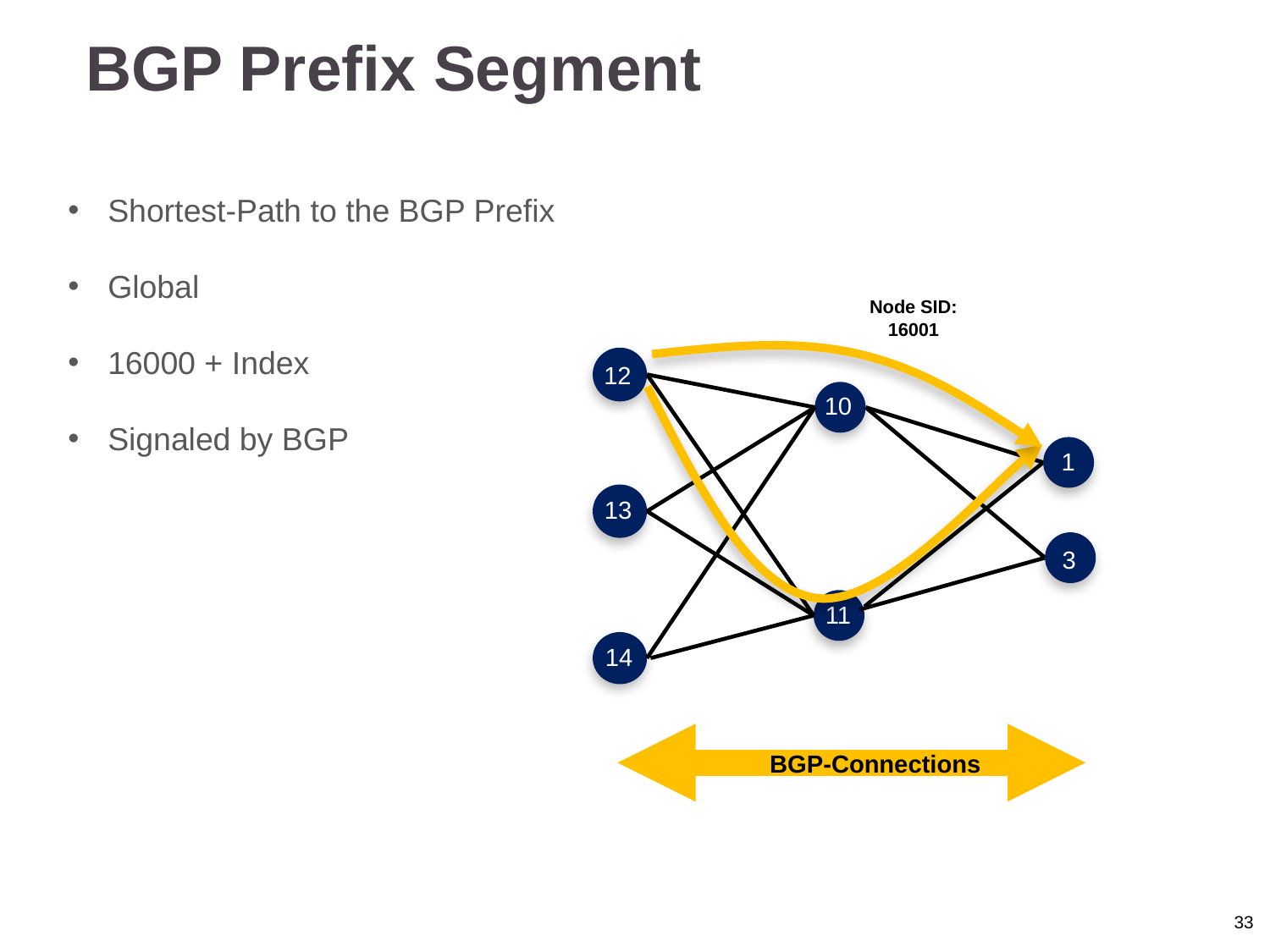

BGP Prefix Segment
Shortest-Path to the BGP Prefix

Global

16000 + Index

Signaled by BGP
Node SID: 16001

12

10

1

13

3

11

14
BGP-Connections